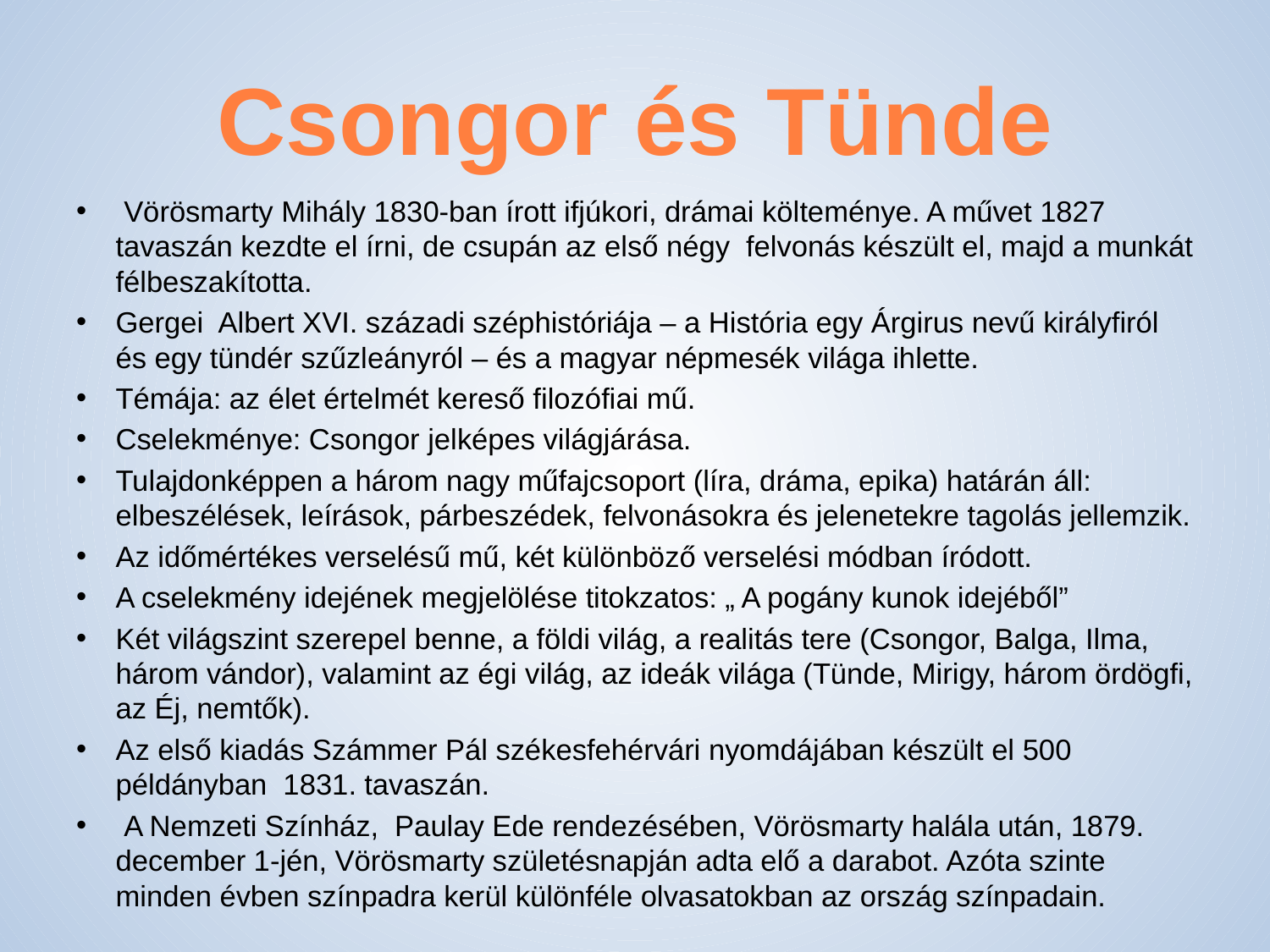

# Csongor és Tünde
 Vörösmarty Mihály 1830-ban írott ifjúkori, drámai költeménye. A művet 1827 tavaszán kezdte el írni, de csupán az első négy  felvonás készült el, majd a munkát félbeszakította.
Gergei  Albert XVI. századi széphistóriája – a História egy Árgirus nevű királyfiról és egy tündér szűzleányról – és a magyar népmesék világa ihlette.
Témája: az élet értelmét kereső filozófiai mű.
Cselekménye: Csongor jelképes világjárása.
Tulajdonképpen a három nagy műfajcsoport (líra, dráma, epika) határán áll: elbeszélések, leírások, párbeszédek, felvonásokra és jelenetekre tagolás jellemzik.
Az időmértékes verselésű mű, két különböző verselési módban íródott.
A cselekmény idejének megjelölése titokzatos: „ A pogány kunok idejéből”
Két világszint szerepel benne, a földi világ, a realitás tere (Csongor, Balga, Ilma, három vándor), valamint az égi világ, az ideák világa (Tünde, Mirigy, három ördögfi, az Éj, nemtők).
Az első kiadás Számmer Pál székesfehérvári nyomdájában készült el 500 példányban  1831. tavaszán.
 A Nemzeti Színház,  Paulay Ede rendezésében, Vörösmarty halála után, 1879. december 1-jén, Vörösmarty születésnapján adta elő a darabot. Azóta szinte minden évben színpadra kerül különféle olvasatokban az ország színpadain.